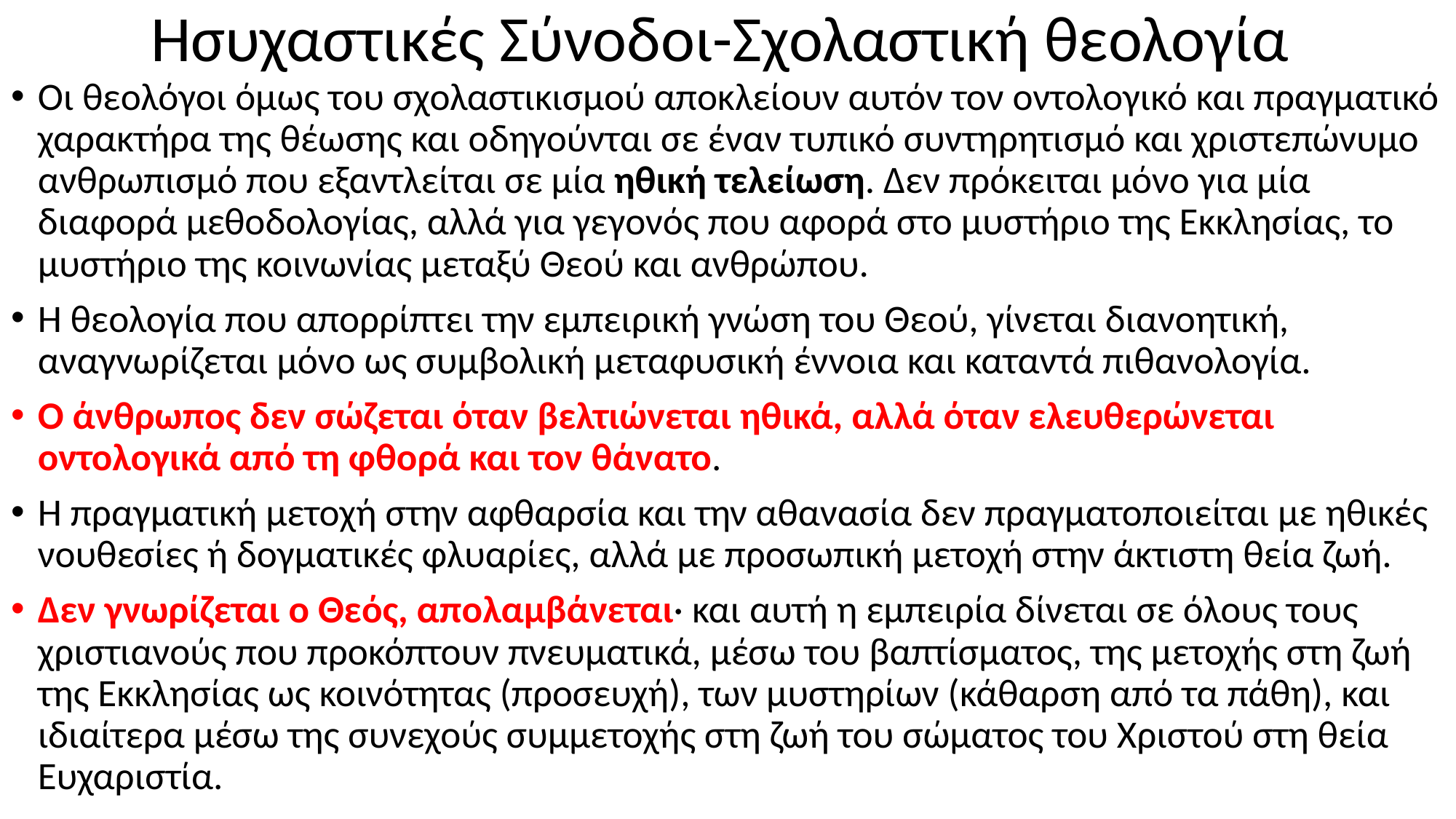

# Ησυχαστικές Σύνοδοι-Σχολαστική θεολογία
Οι θεολόγοι όμως του σχολαστικισμού αποκλείουν αυτόν τον οντολογικό και πραγματικό χαρακτήρα της θέωσης και οδηγούνται σε έναν τυπικό συντηρητισμό και χριστεπώνυμο ανθρωπισμό που εξαντλείται σε μία ηθική τελείωση. Δεν πρόκειται μόνο για μία διαφορά μεθοδολογίας, αλλά για γεγονός που αφορά στο μυστήριο της Εκκλησίας, το μυστήριο της κοινωνίας μεταξύ Θεού και ανθρώπου.
Η θεολογία που απορρίπτει την εμπειρική γνώση του Θεού, γίνεται διανοητική, αναγνωρίζεται μόνο ως συμβολική μεταφυσική έννοια και καταντά πιθανολογία.
Ο άνθρωπος δεν σώζεται όταν βελτιώνεται ηθικά, αλλά όταν ελευθερώνεται οντολογικά από τη φθορά και τον θάνατο.
Η πραγματική μετοχή στην αφθαρσία και την αθανασία δεν πραγματοποιείται με ηθικές νουθεσίες ή δογματικές φλυαρίες, αλλά με προσωπική μετοχή στην άκτιστη θεία ζωή.
Δεν γνωρίζεται ο Θεός, απολαμβάνεται· και αυτή η εμπειρία δίνεται σε όλους τους χριστιανούς που προκόπτουν πνευματικά, μέσω του βαπτίσματος, της μετοχής στη ζωή της Εκκλησίας ως κοινότητας (προσευχή), των μυστηρίων (κάθαρση από τα πάθη), και ιδιαίτερα μέσω της συνεχούς συμμετοχής στη ζωή του σώματος του Χριστού στη θεία Ευχαριστία.